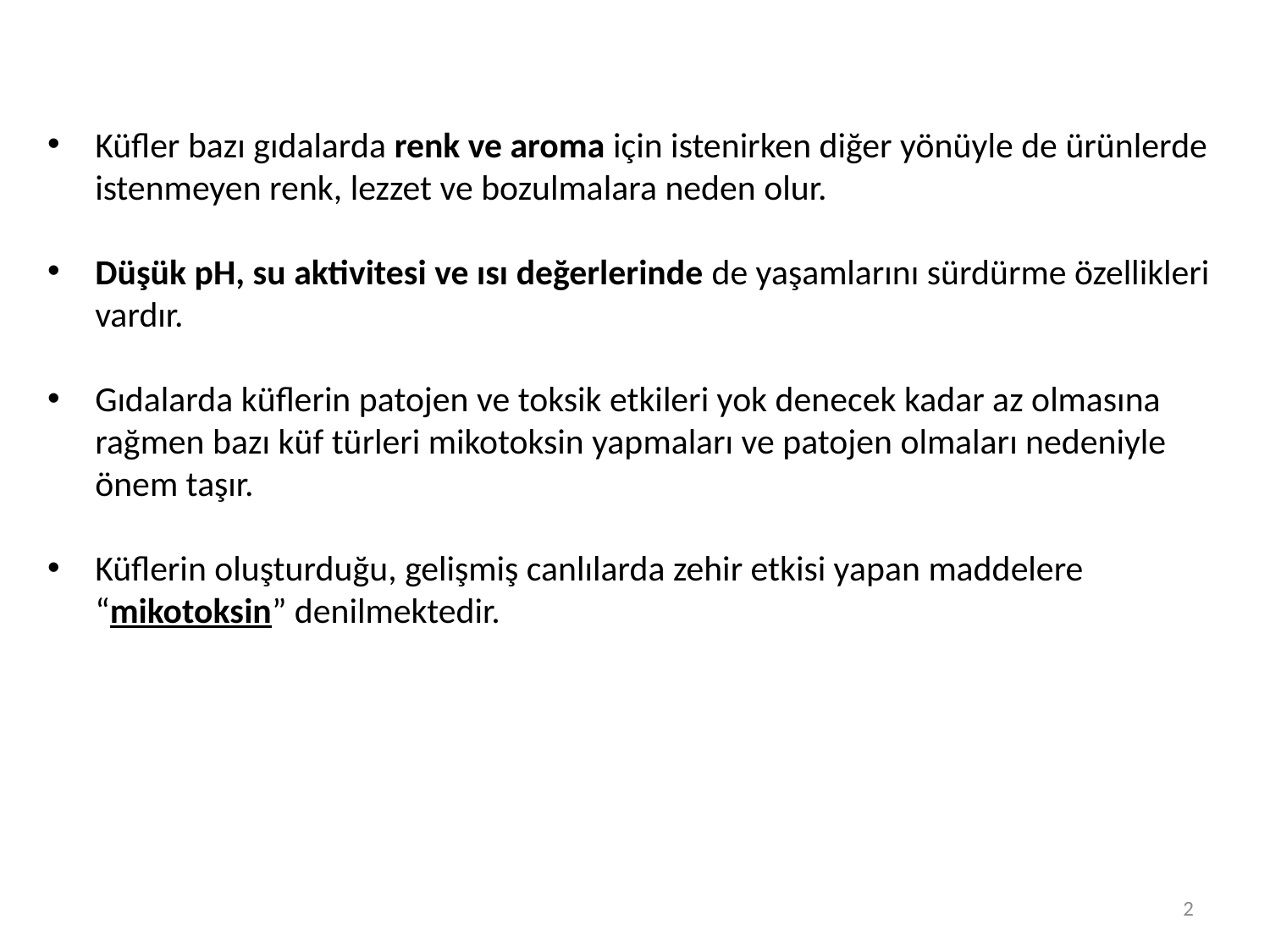

Küfler bazı gıdalarda renk ve aroma için istenirken diğer yönüyle de ürünlerde istenmeyen renk, lezzet ve bozulmalara neden olur.

Düşük pH, su aktivitesi ve ısı değerlerinde de yaşamlarını sürdürme özellikleri vardır.

Gıdalarda küflerin patojen ve toksik etkileri yok denecek kadar az olmasına rağmen bazı küf türleri mikotoksin yapmaları ve patojen olmaları nedeniyle önem taşır.

Küflerin oluşturduğu, gelişmiş canlılarda zehir etkisi yapan maddelere “mikotoksin” denilmektedir.

2